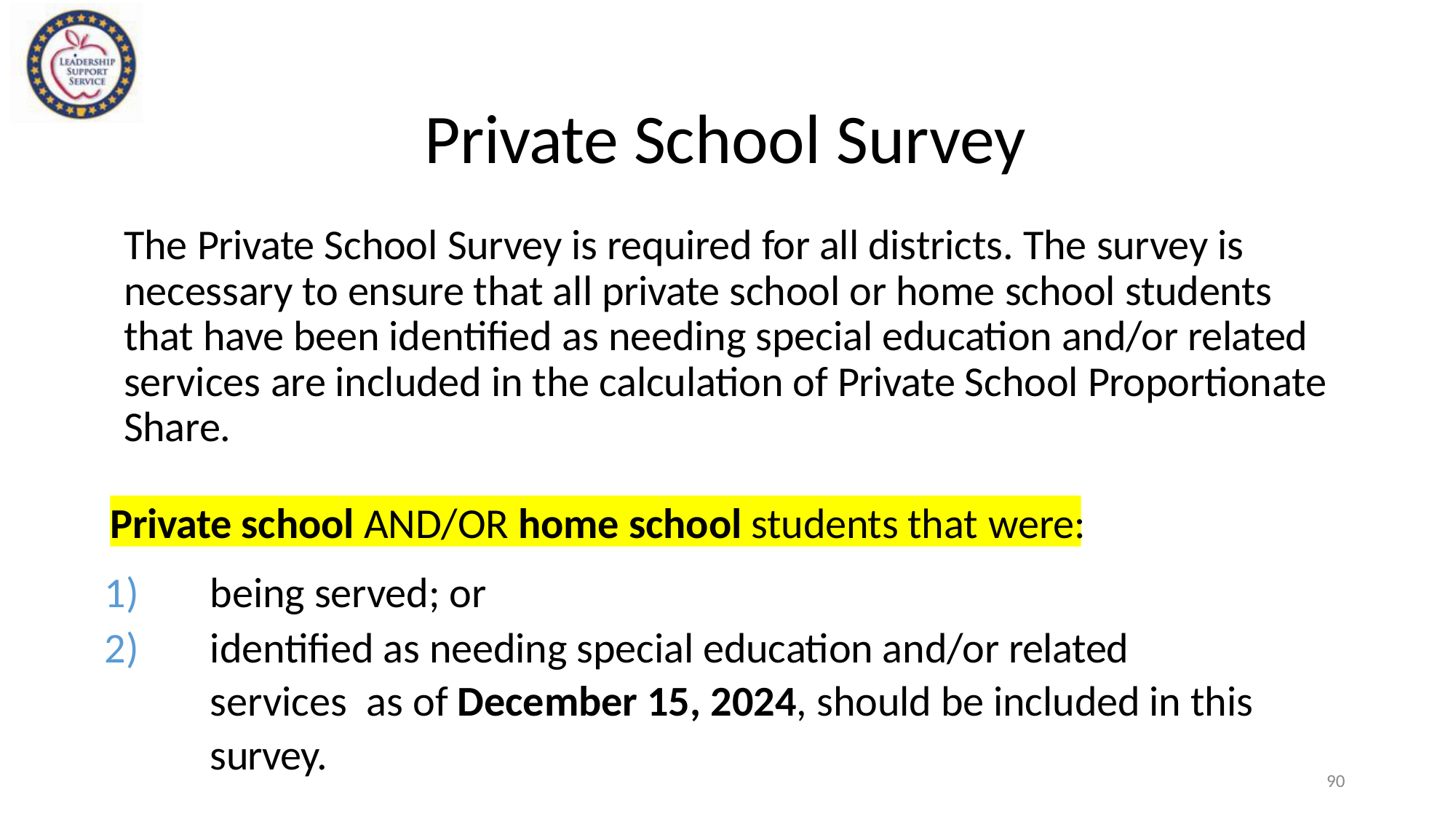

# Private School Survey
The Private School Survey is required for all districts. The survey is  necessary to ensure that all private school or home school students  that have been identified as needing special education and/or related  services are included in the calculation of Private School Proportionate  Share.

Private school AND/OR home school students that were:
being served; or
identified as needing special education and/or related services  as of December 15, 2024, should be included in this survey.

90